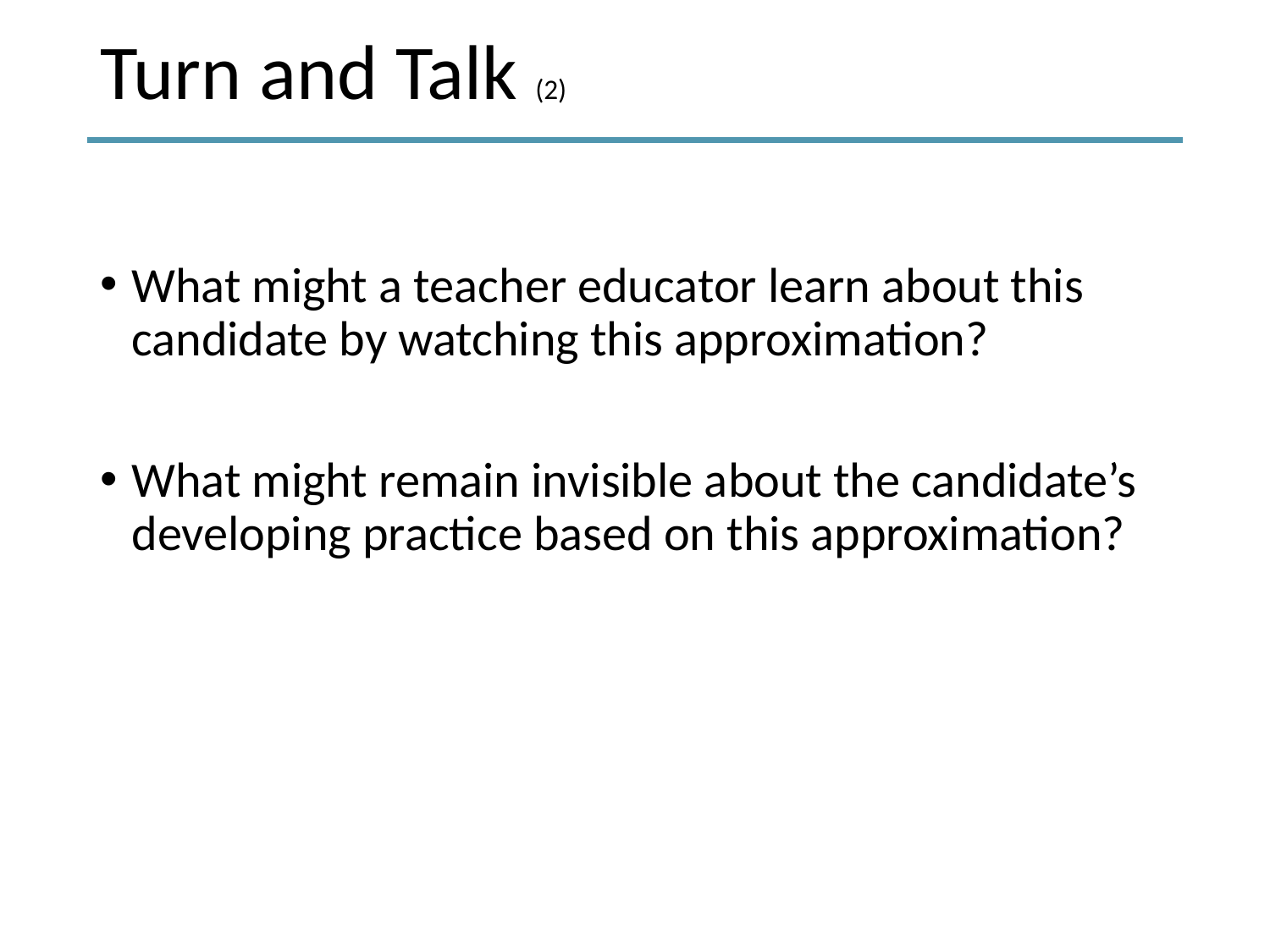

# Turn and Talk (2)
What might a teacher educator learn about this candidate by watching this approximation?

What might remain invisible about the candidate’s developing practice based on this approximation?